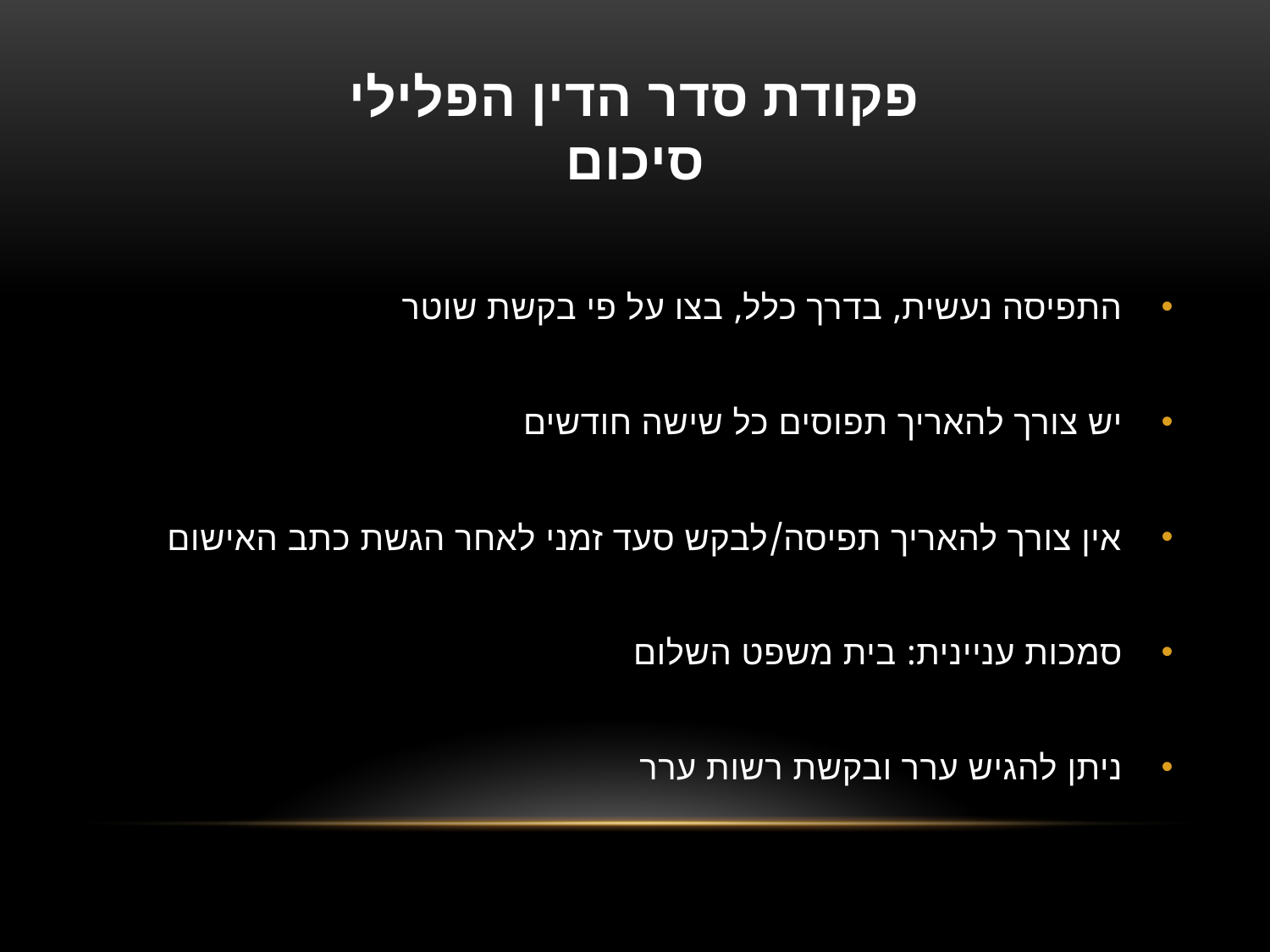

# פקודת סדר הדין הפלילי סיכום

התפיסה נעשית, בדרך כלל, בצו על פי בקשת שוטר

יש צורך להאריך תפוסים כל שישה חודשים

אין צורך להאריך תפיסה/לבקש סעד זמני לאחר הגשת כתב האישום

סמכות עניינית: בית משפט השלום

ניתן להגיש ערר ובקשת רשות ערר